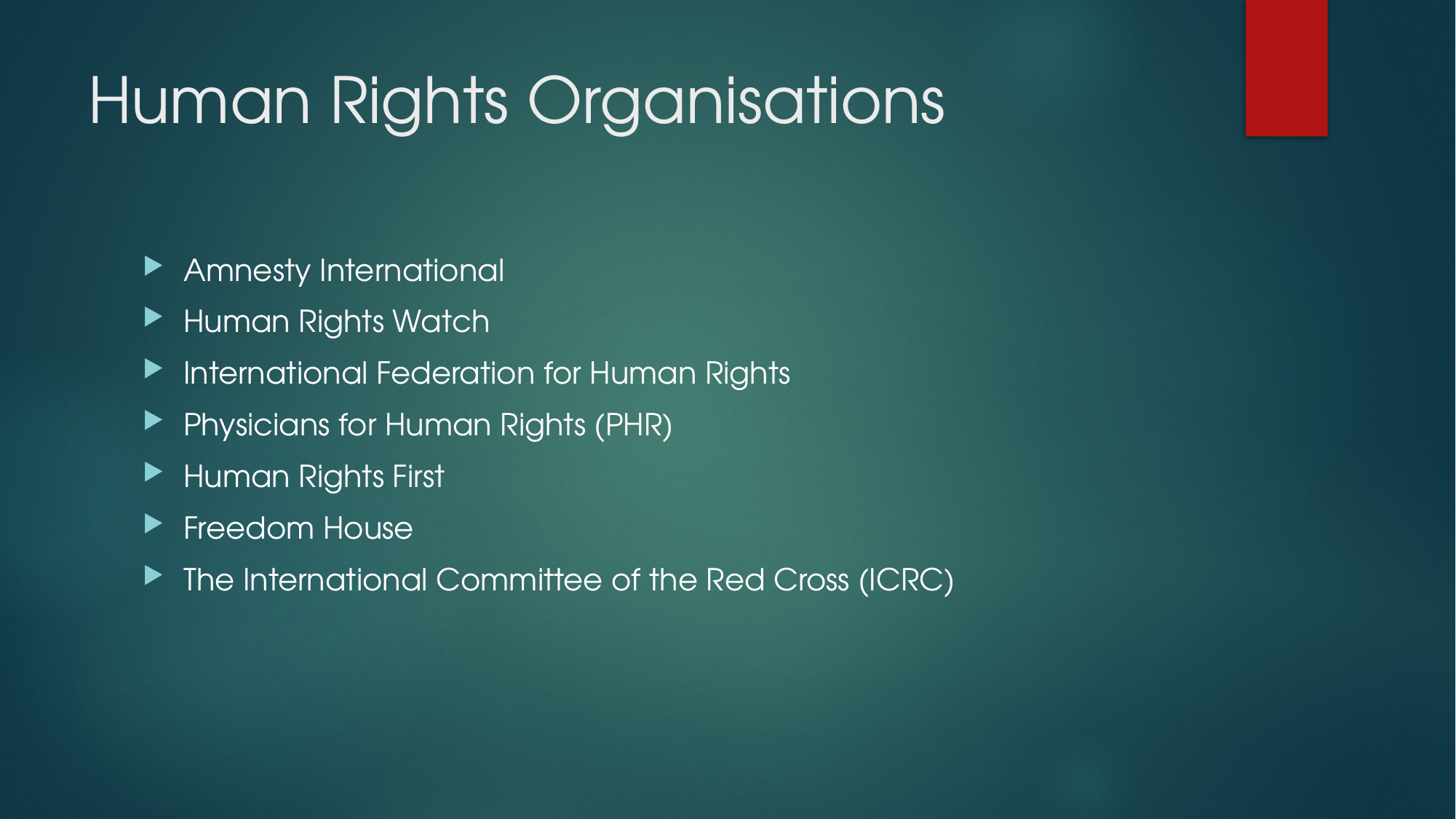

# Human Rights Organisations
Amnesty International
Human Rights Watch
International Federation for Human Rights
Physicians for Human Rights (PHR)
Human Rights First
Freedom House
The International Committee of the Red Cross (ICRC)